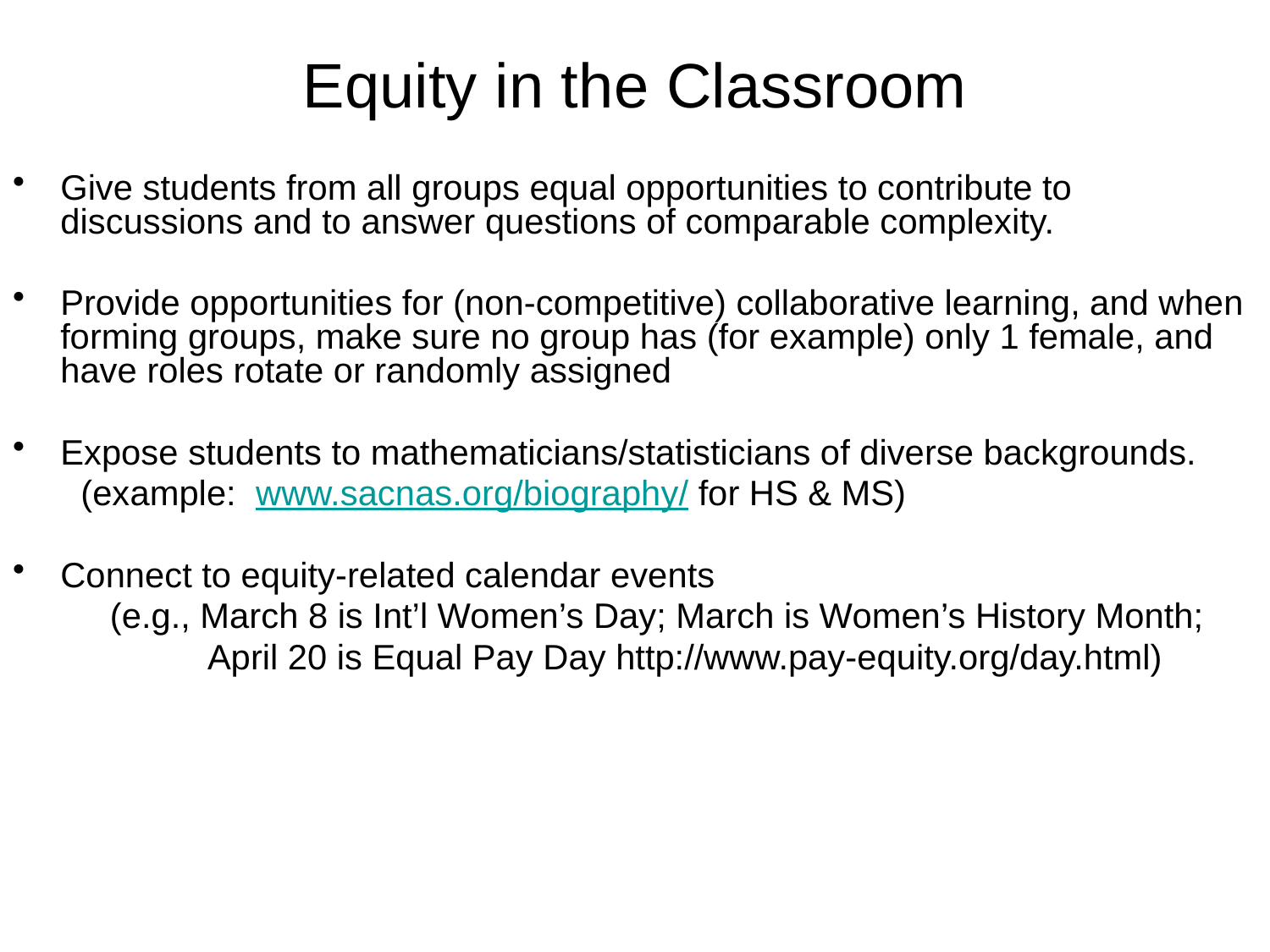

# Equity in the Classroom
Give students from all groups equal opportunities to contribute to discussions and to answer questions of comparable complexity.

Provide opportunities for (non-competitive) collaborative learning, and when forming groups, make sure no group has (for example) only 1 female, and have roles rotate or randomly assigned

Expose students to mathematicians/statisticians of diverse backgrounds.
       (example:  www.sacnas.org/biography/ for HS & MS)

Connect to equity-related calendar events
          (e.g., March 8 is Int’l Women’s Day; March is Women’s History Month;
                    April 20 is Equal Pay Day http://www.pay-equity.org/day.html)